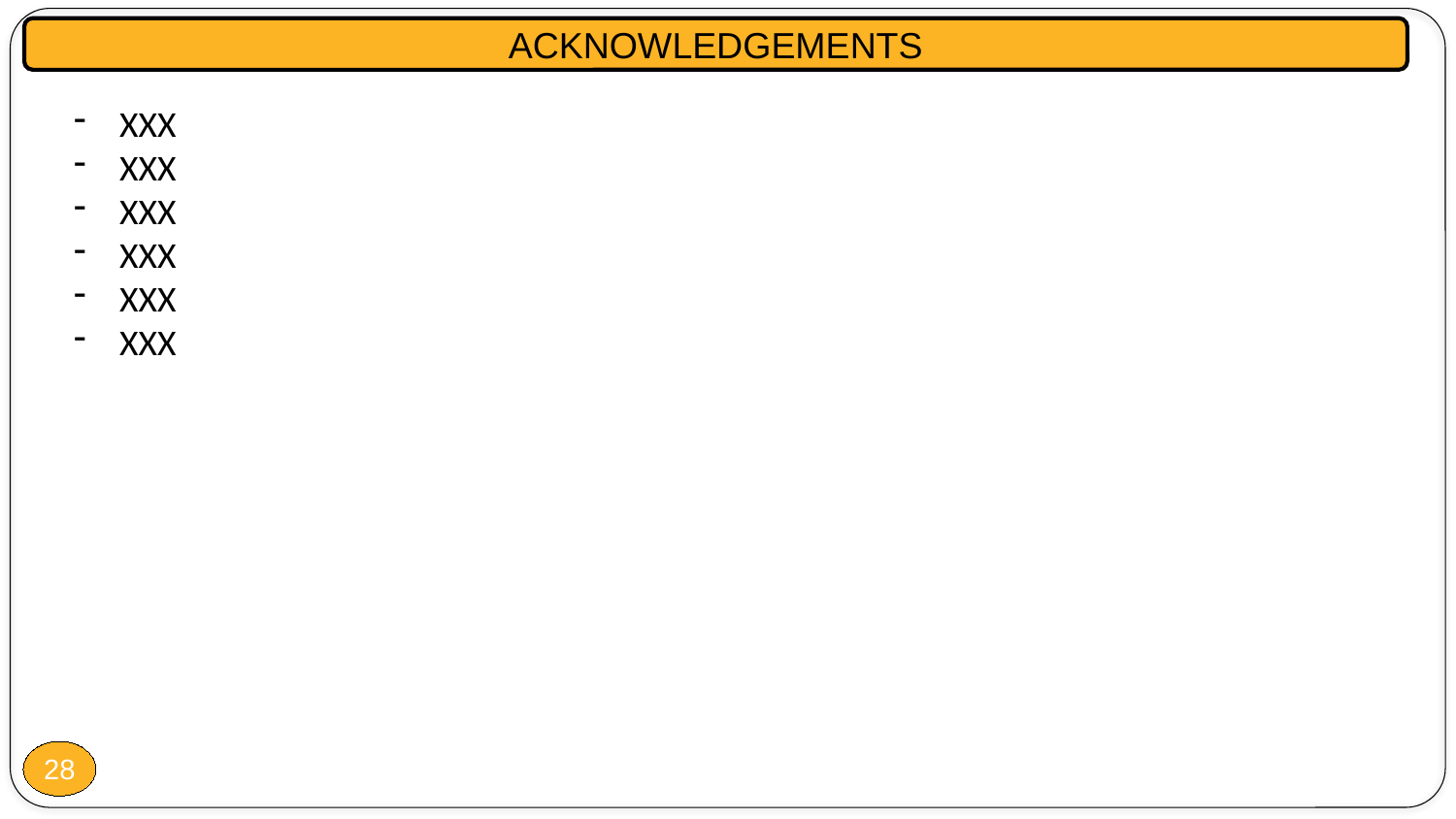

ACKNOWLEDGEMENTS
XXX
XXX
XXX
XXX
XXX
XXX
28